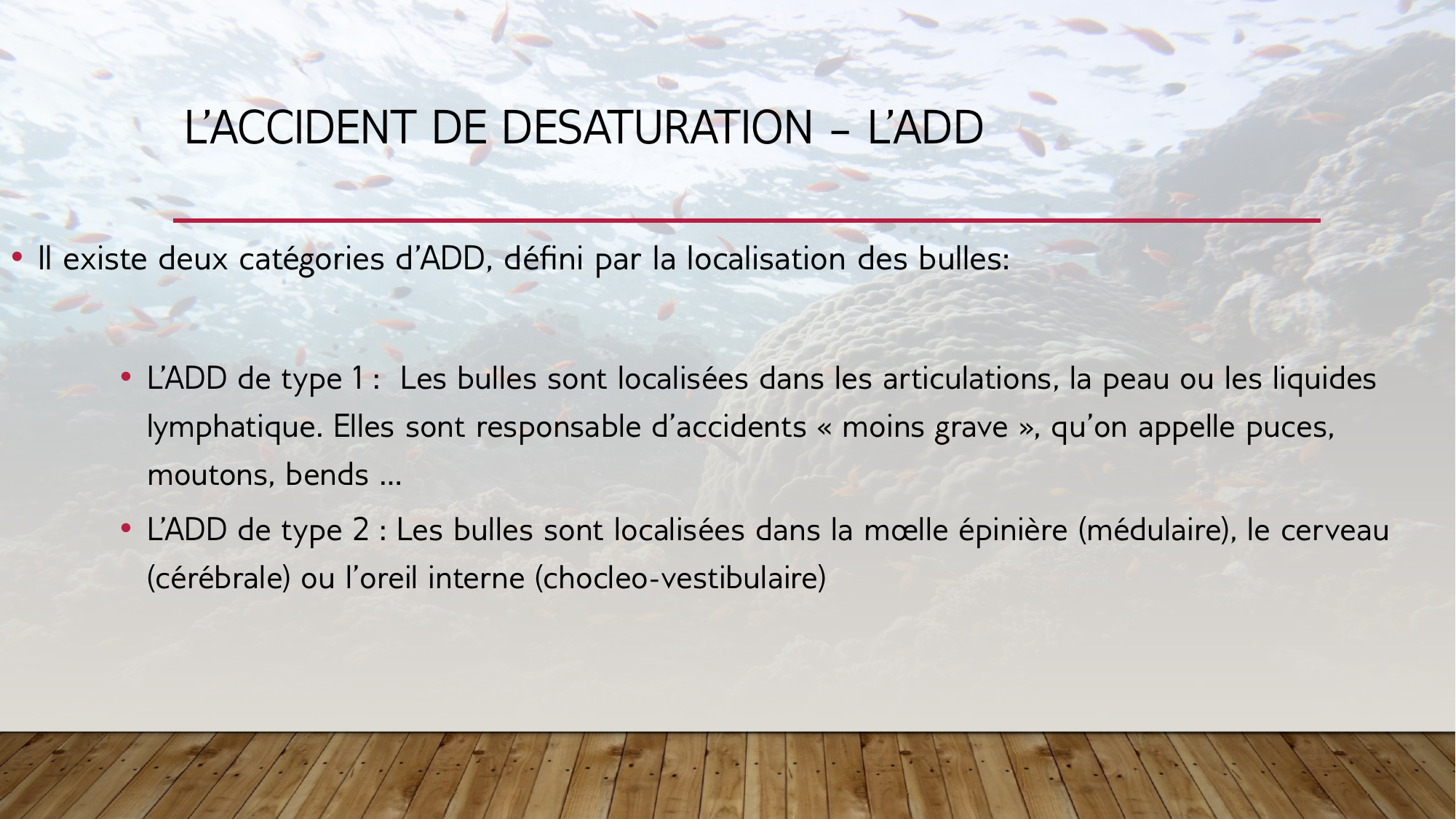

# L’accident de desaturation – l’add
Il existe deux catégories d’ADD, défini par la localisation des bulles:

L’ADD de type 1 :  Les bulles sont localisées dans les articulations, la peau ou les liquides lymphatique. Elles sont responsable d’accidents « moins grave », qu’on appelle puces, moutons, bends …
L’ADD de type 2 : Les bulles sont localisées dans la moelle épinière (médulaire), le cerveau (cérébrale) ou l’oreil interne (chocleo-vestibulaire)